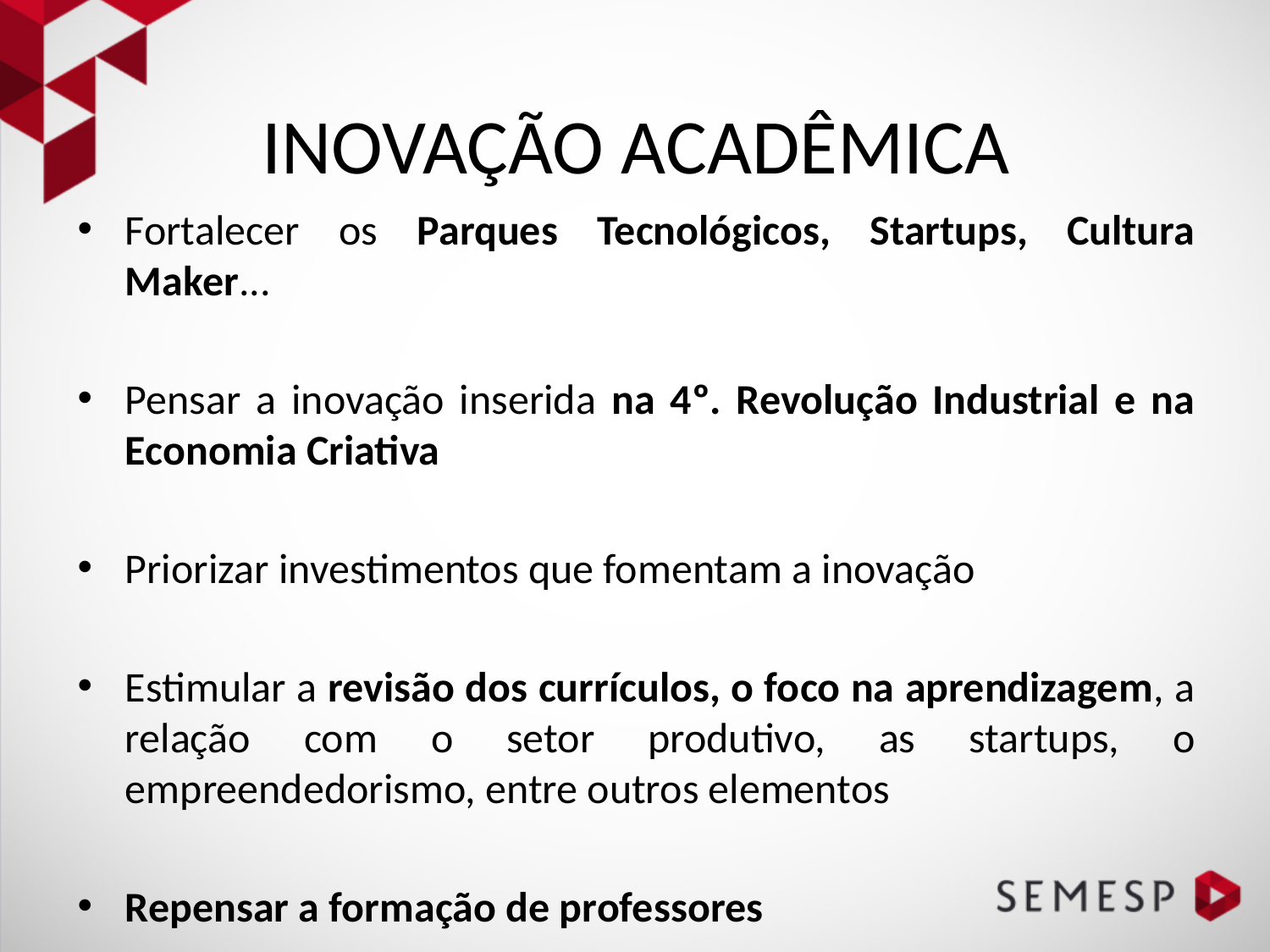

# INOVAÇÃO ACADÊMICA
Fortalecer os Parques Tecnológicos, Startups, Cultura Maker...

Pensar a inovação inserida na 4º. Revolução Industrial e na Economia Criativa

Priorizar investimentos que fomentam a inovação

Estimular a revisão dos currículos, o foco na aprendizagem, a relação com o setor produtivo, as startups, o empreendedorismo, entre outros elementos

Repensar a formação de professores